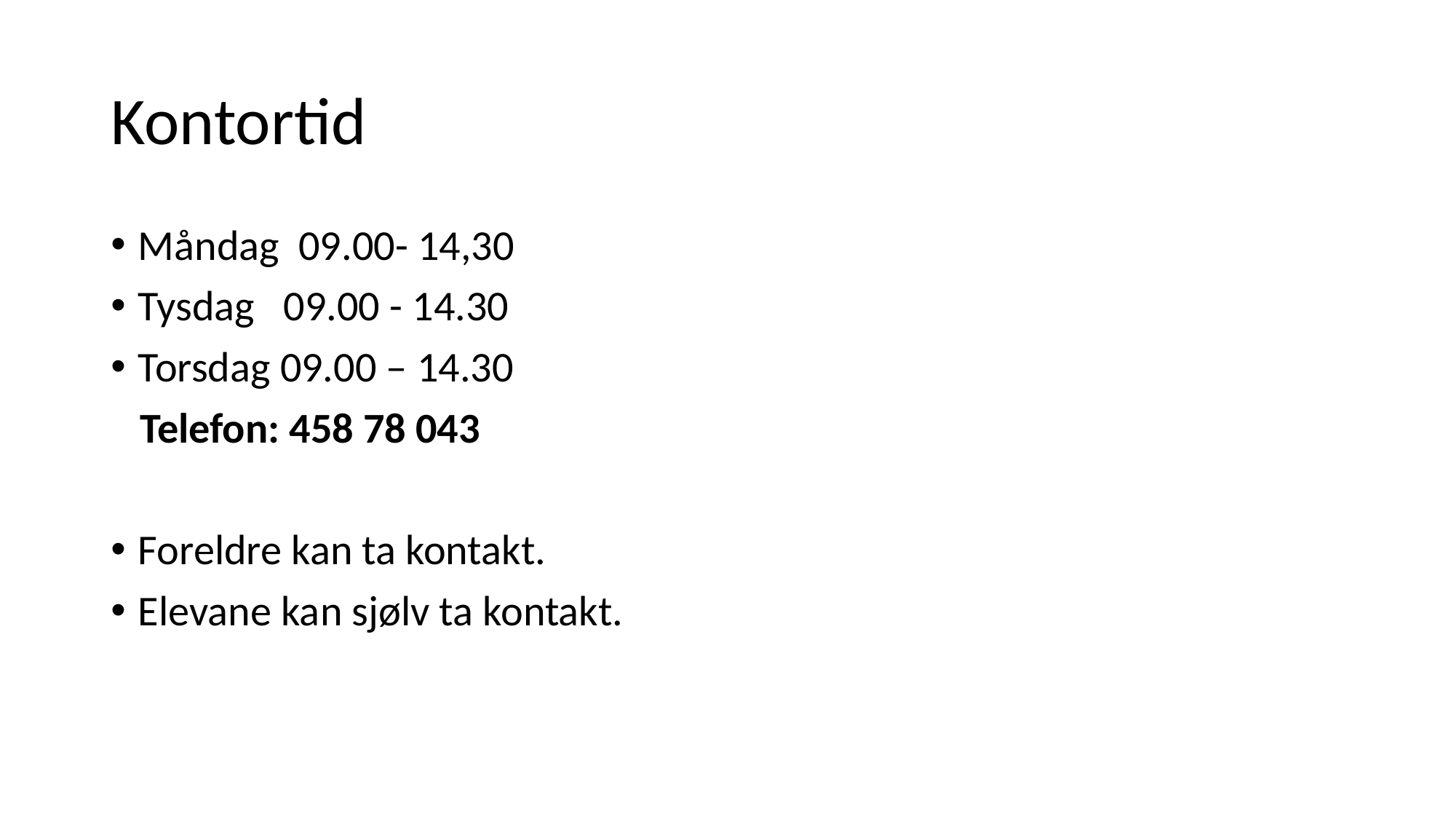

# Kontortid
Måndag  09.00- 14,30
Tysdag   09.00 - 14.30
Torsdag 09.00 – 14.30
   Telefon: 458 78 043

Foreldre kan ta kontakt.
Elevane kan sjølv ta kontakt.